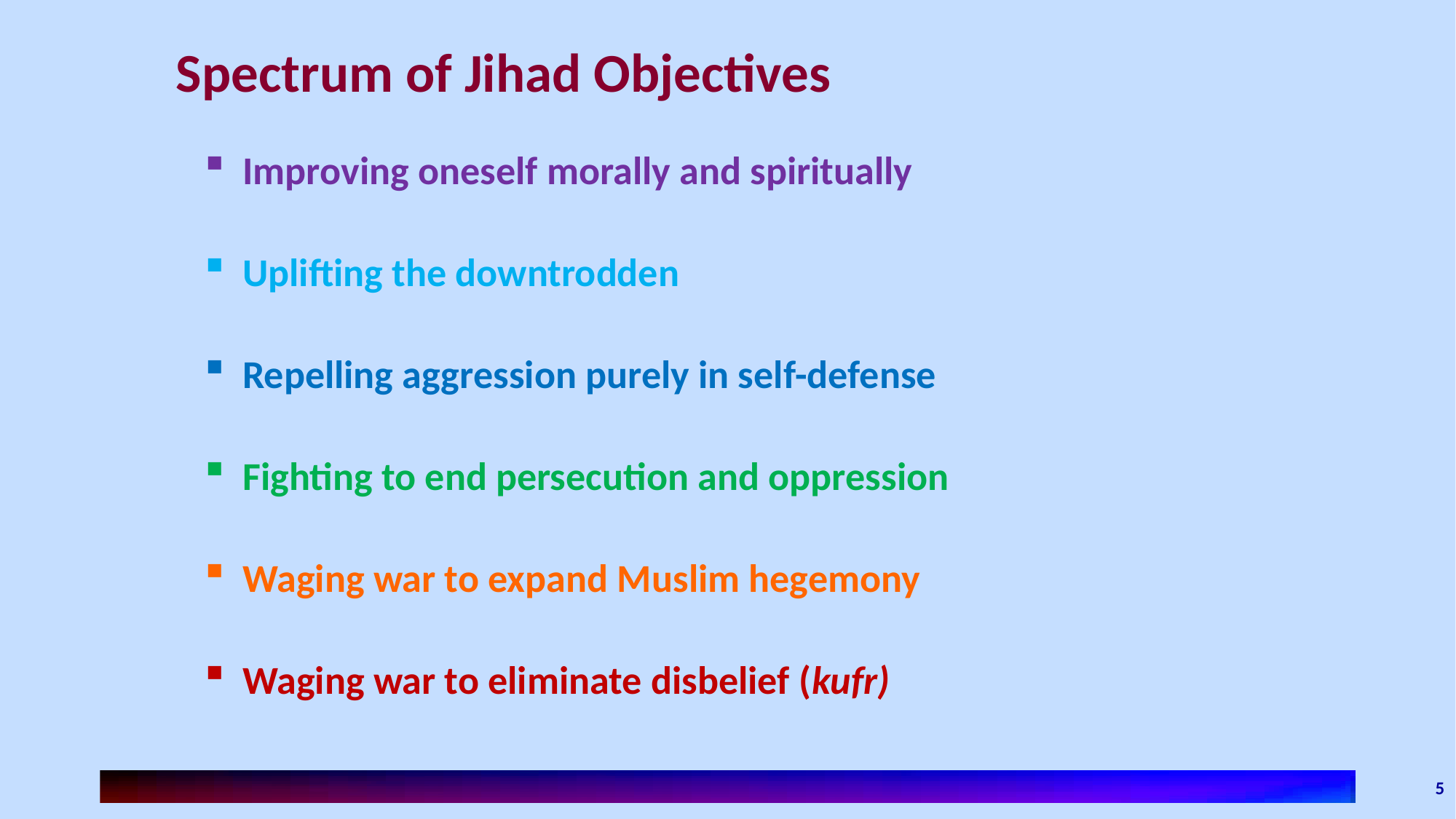

# Spectrum of Jihad Objectives
Improving oneself morally and spiritually
Uplifting the downtrodden
Repelling aggression purely in self-defense
Fighting to end persecution and oppression
Waging war to expand Muslim hegemony
Waging war to eliminate disbelief (kufr)
5